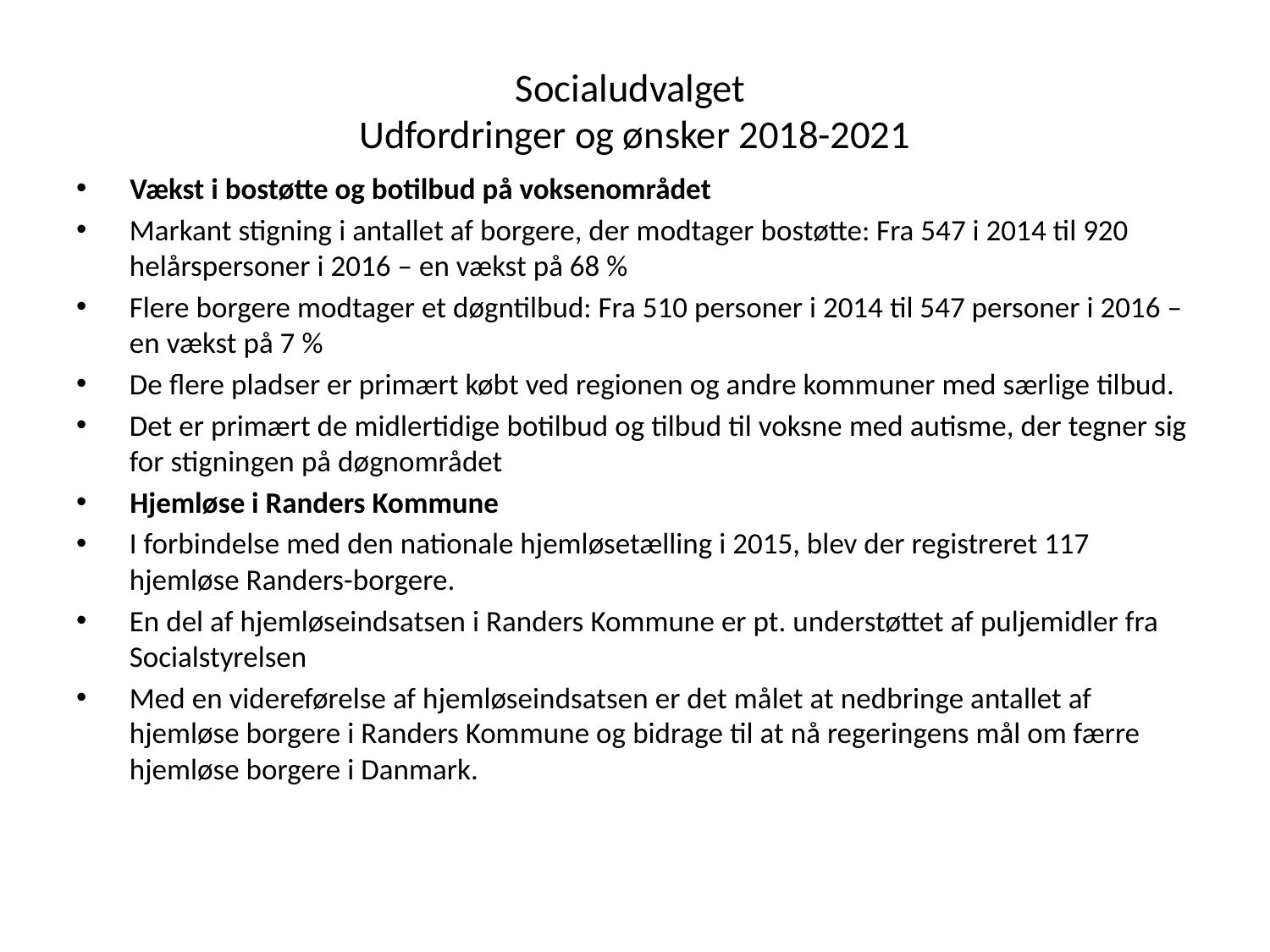

# Socialudvalget Udfordringer og ønsker 2018-2021
  Vækst i bostøtte og botilbud på voksenområdet
Markant stigning i antallet af borgere, der modtager bostøtte: Fra 547 i 2014 til 920 helårspersoner i 2016 – en vækst på 68 %
Flere borgere modtager et døgntilbud: Fra 510 personer i 2014 til 547 personer i 2016 – en vækst på 7 %
De flere pladser er primært købt ved regionen og andre kommuner med særlige tilbud.
Det er primært de midlertidige botilbud og tilbud til voksne med autisme, der tegner sig for stigningen på døgnområdet
  Hjemløse i Randers Kommune
I forbindelse med den nationale hjemløsetælling i 2015, blev der registreret 117 hjemløse Randers-borgere.
En del af hjemløseindsatsen i Randers Kommune er pt. understøttet af puljemidler fra Socialstyrelsen
Med en videreførelse af hjemløseindsatsen er det målet at nedbringe antallet af hjemløse borgere i Randers Kommune og bidrage til at nå regeringens mål om færre hjemløse borgere i Danmark.